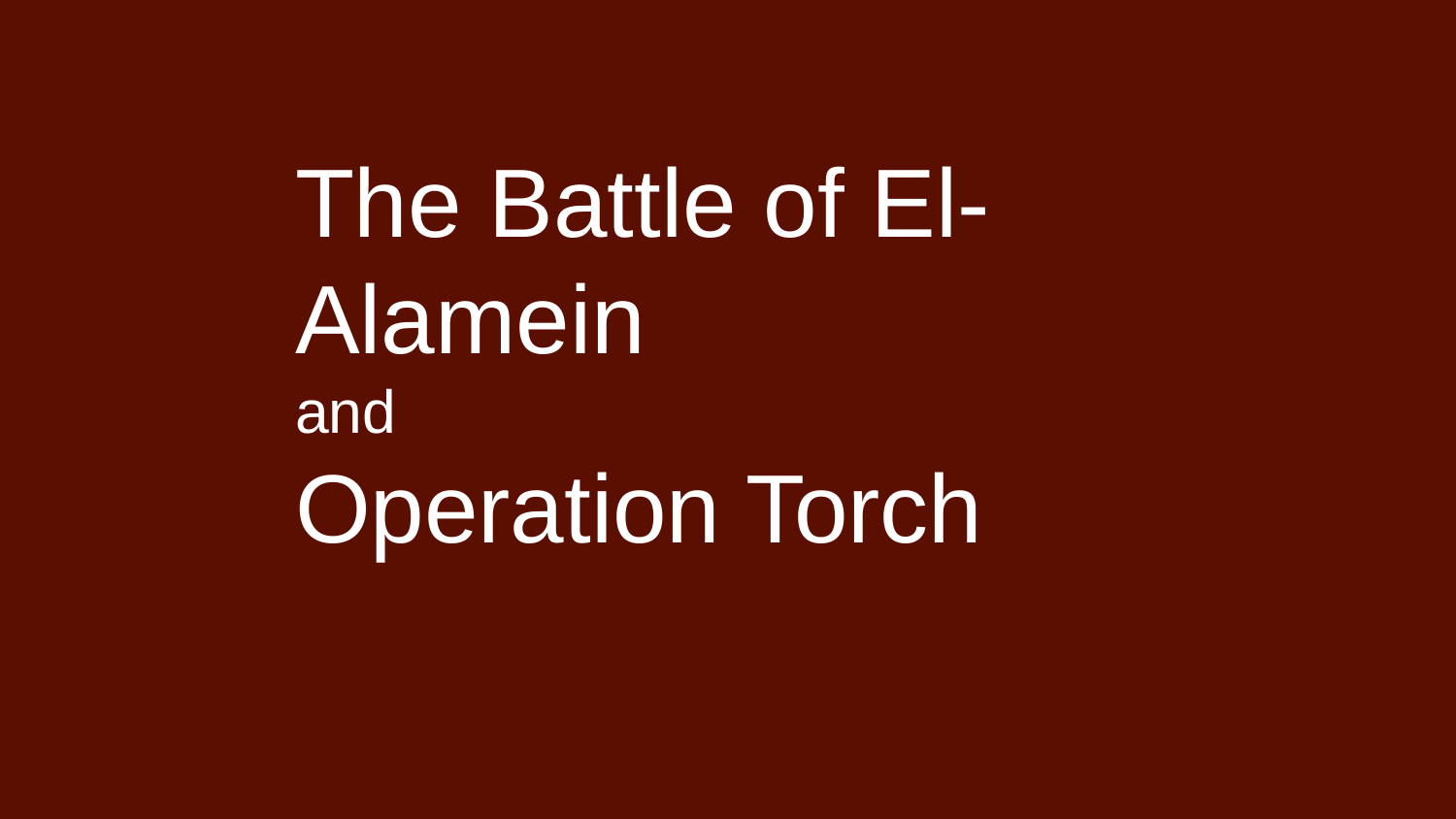

# The Battle of El-Alamein
and
Operation Torch